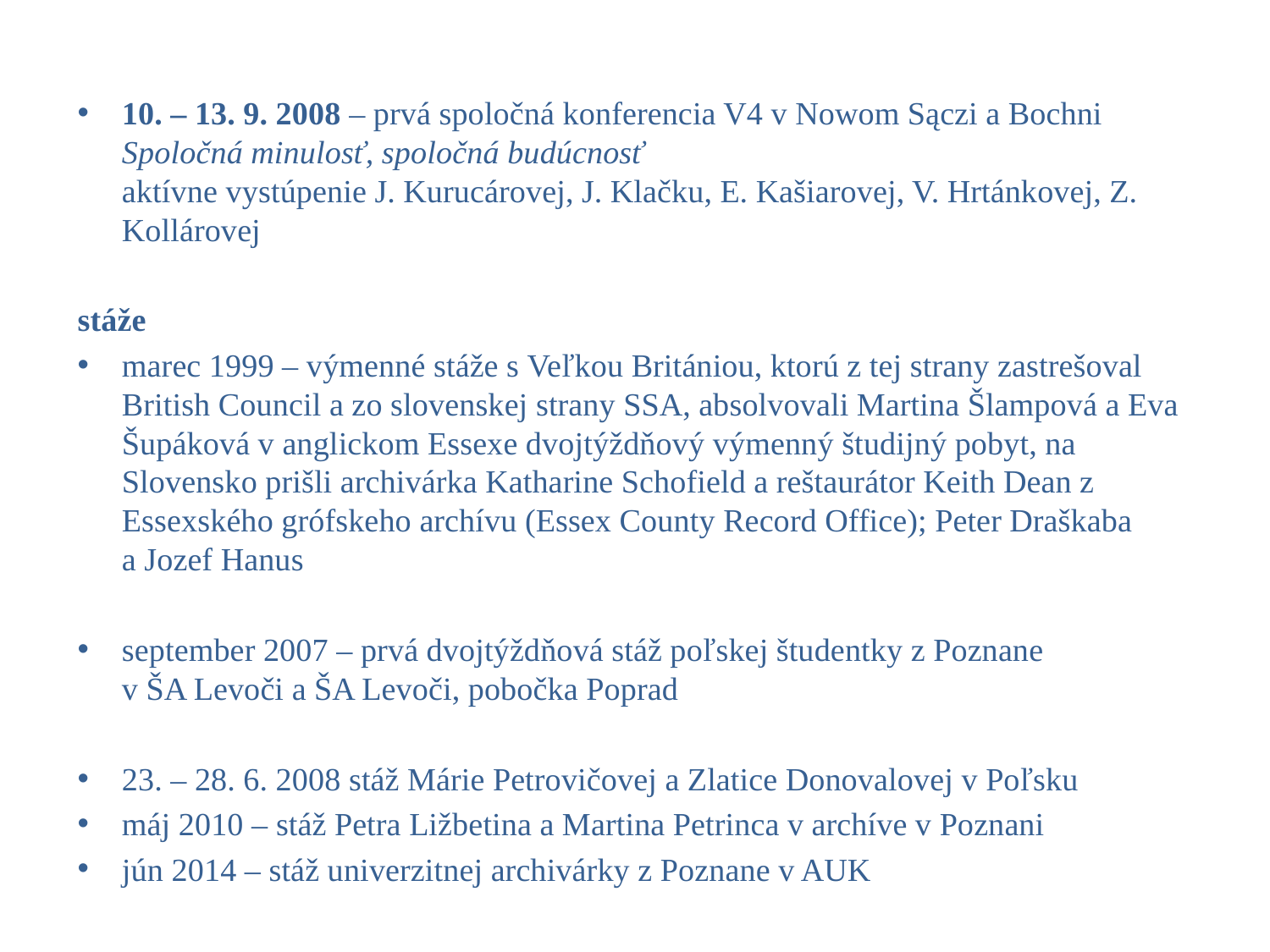

#
10. – 13. 9. 2008 – prvá spoločná konferencia V4 v Nowom Sączi a Bochni Spoločná minulosť, spoločná budúcnosť
aktívne vystúpenie J. Kurucárovej, J. Klačku, E. Kašiarovej, V. Hrtánkovej, Z. Kollárovej

stáže
marec 1999 – výmenné stáže s Veľkou Britániou, ktorú z tej strany zastrešoval British Council a zo slovenskej strany SSA, absolvovali Martina Šlampová a Eva Šupáková v anglickom Essexe dvojtýždňový výmenný študijný pobyt, na Slovensko prišli archivárka Katharine Schofield a reštaurátor Keith Dean z Essexského grófskeho archívu (Essex County Record Office); Peter Draškaba a Jozef Hanus

september 2007 – prvá dvojtýždňová stáž poľskej študentky z Poznane
v ŠA Levoči a ŠA Levoči, pobočka Poprad

23. – 28. 6. 2008 stáž Márie Petrovičovej a Zlatice Donovalovej v Poľsku
máj 2010 – stáž Petra Ližbetina a Martina Petrinca v archíve v Poznani
jún 2014 – stáž univerzitnej archivárky z Poznane v AUK